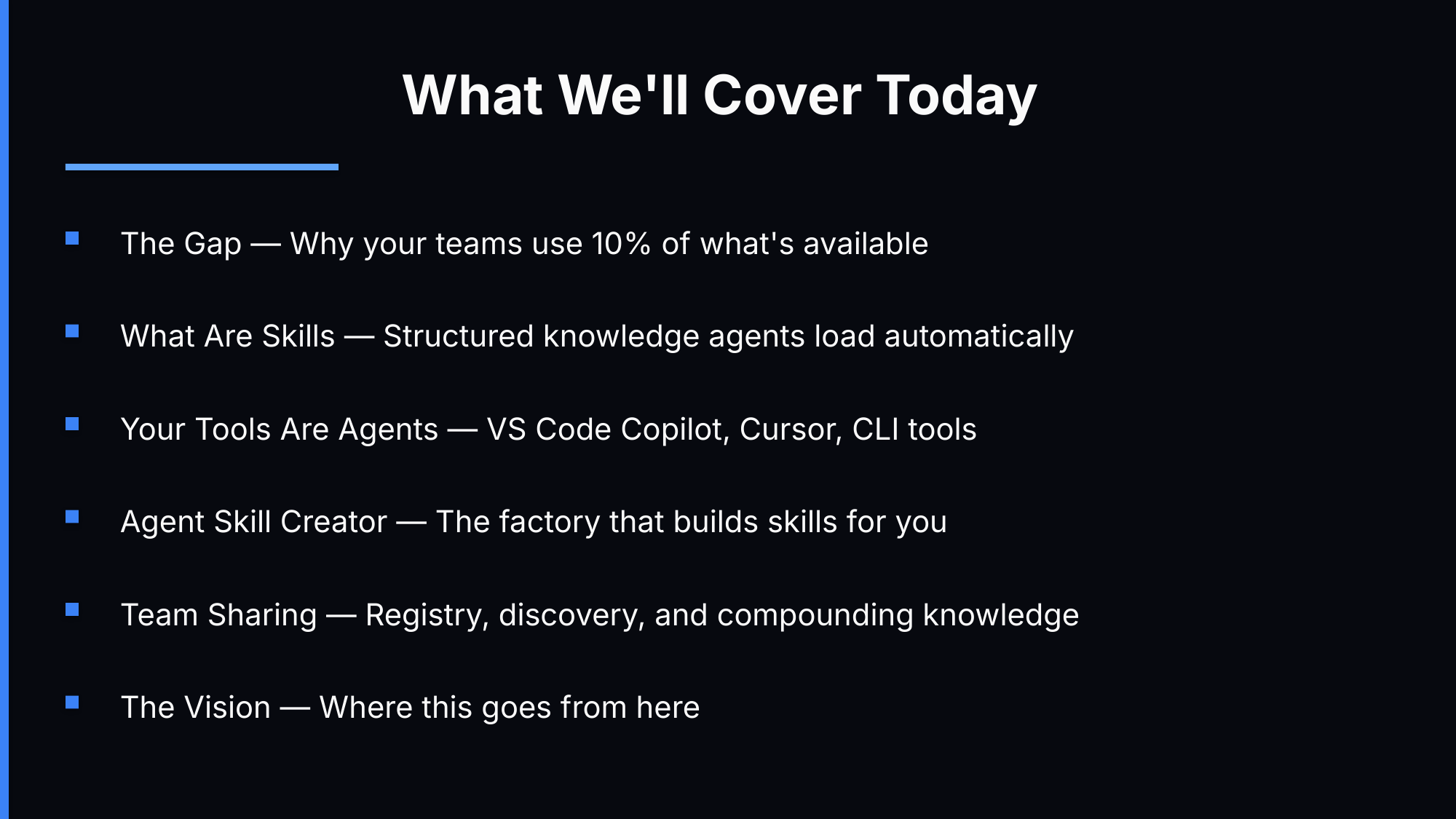

What We'll Cover Today

The Gap — Why your teams use 10% of what's available

What Are Skills — Structured knowledge agents load automatically

Your Tools Are Agents — VS Code Copilot, Cursor, CLI tools

Agent Skill Creator — The factory that builds skills for you

Team Sharing — Registry, discovery, and compounding knowledge

The Vision — Where this goes from here